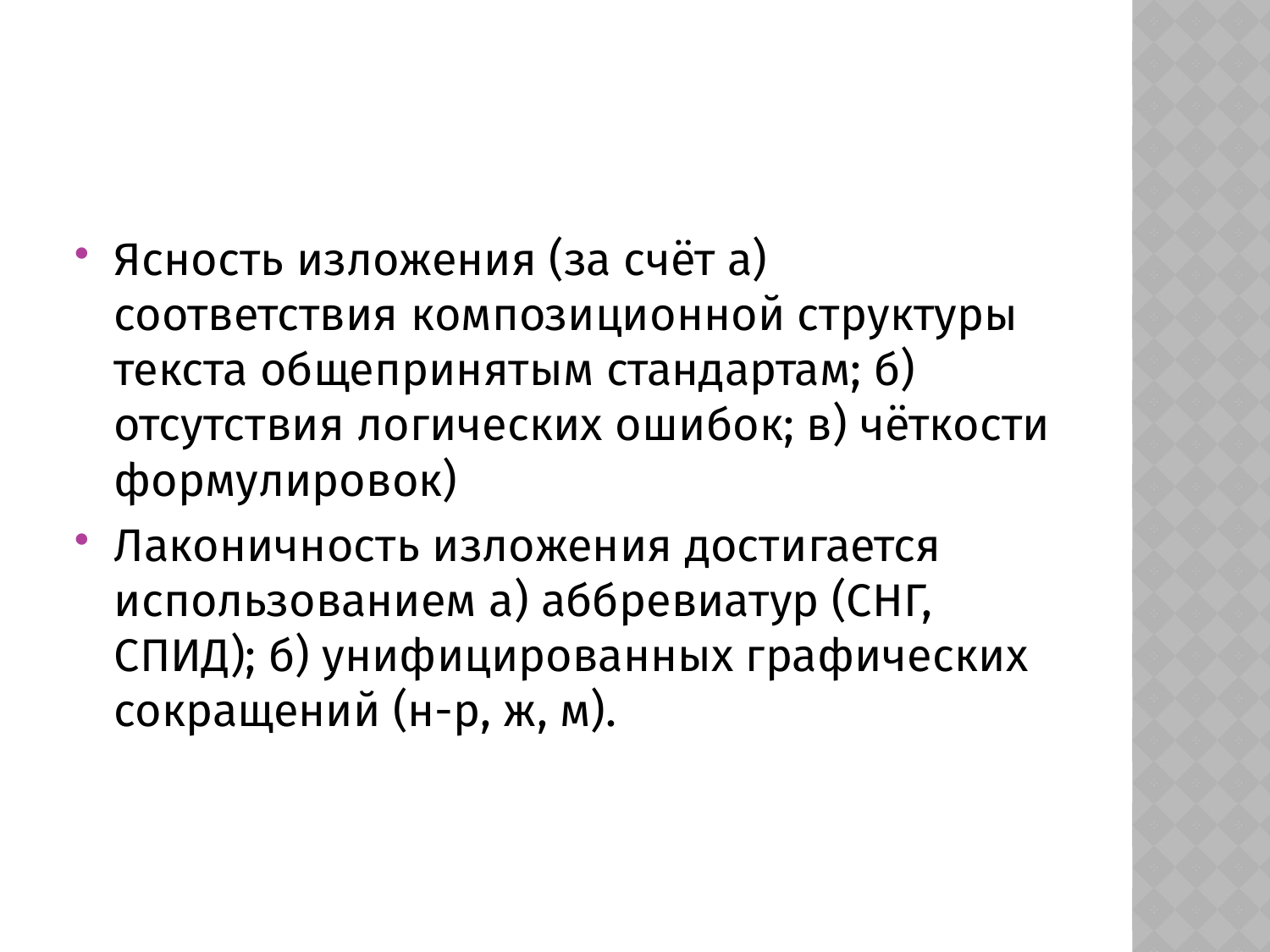

#
Ясность изложения (за счёт а) соответствия композиционной структуры текста общепринятым стандартам; б) отсутствия логических ошибок; в) чёткости формулировок)
Лаконичность изложения достигается использованием а) аббревиатур (СНГ, СПИД); б) унифицированных графических сокращений (н-р, ж, м).